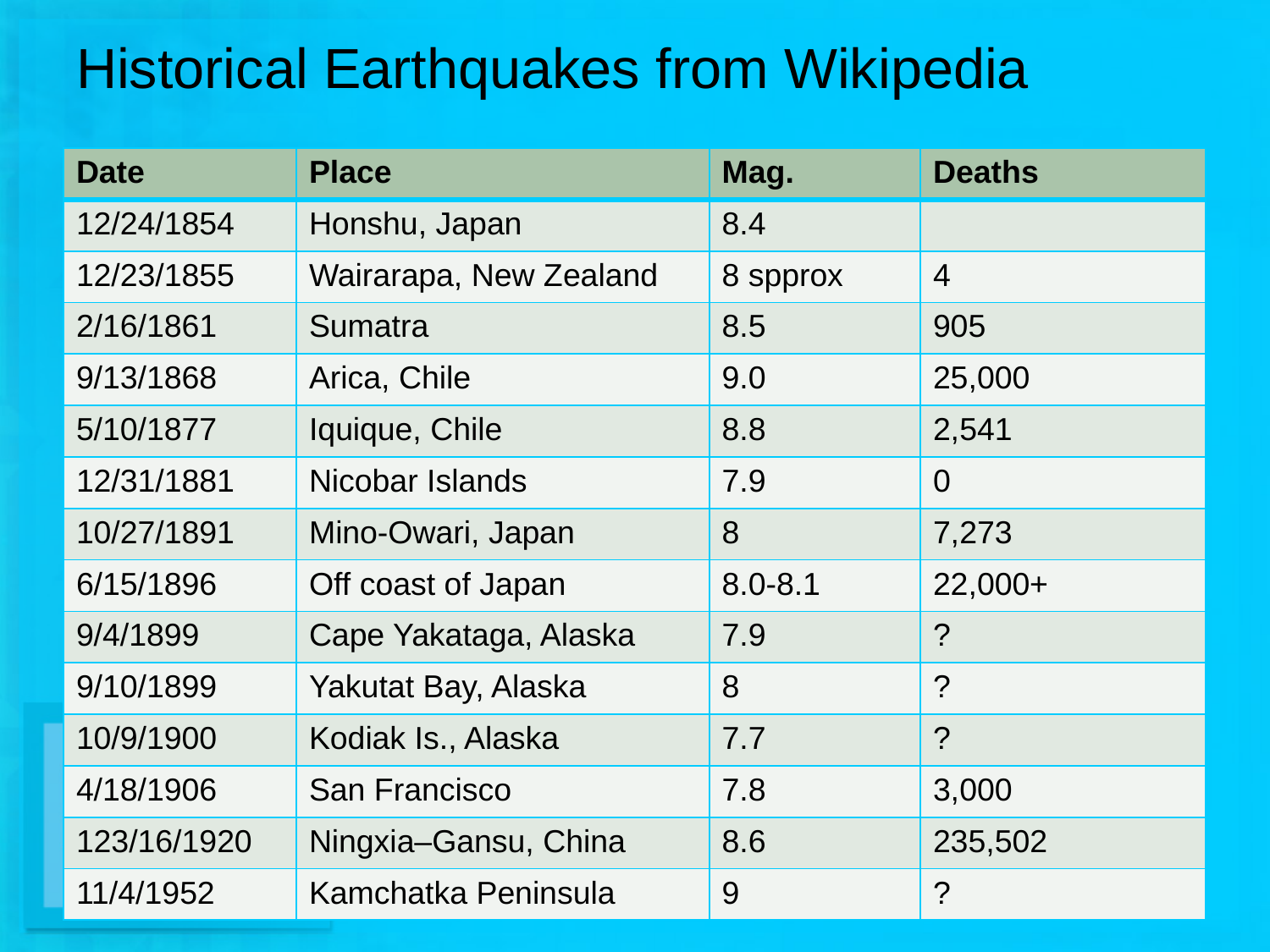

# Historical Earthquakes from Wikipedia
| Date | Place | Mag. | Deaths |
| --- | --- | --- | --- |
| 12/24/1854 | Honshu, Japan | 8.4 |  |
| 12/23/1855 | Wairarapa, New Zealand | 8 spprox | 4 |
| 2/16/1861 | Sumatra | 8.5 | 905 |
| 9/13/1868 | Arica, Chile | 9.0 | 25,000 |
| 5/10/1877 | Iquique, Chile | 8.8 | 2,541 |
| 12/31/1881 | Nicobar Islands | 7.9 | 0 |
| 10/27/1891 | Mino-Owari, Japan | 8 | 7,273 |
| 6/15/1896 | Off coast of Japan | 8.0-8.1 | 22,000+ |
| 9/4/1899 | Cape Yakataga, Alaska | 7.9 | ? |
| 9/10/1899 | Yakutat Bay, Alaska | 8 | ? |
| 10/9/1900 | Kodiak Is., Alaska | 7.7 | ? |
| 4/18/1906 | San Francisco | 7.8 | 3,000 |
| 123/16/1920 | Ningxia–Gansu, China | 8.6 | 235,502 |
| 11/4/1952 | Kamchatka Peninsula | 9 | ? |